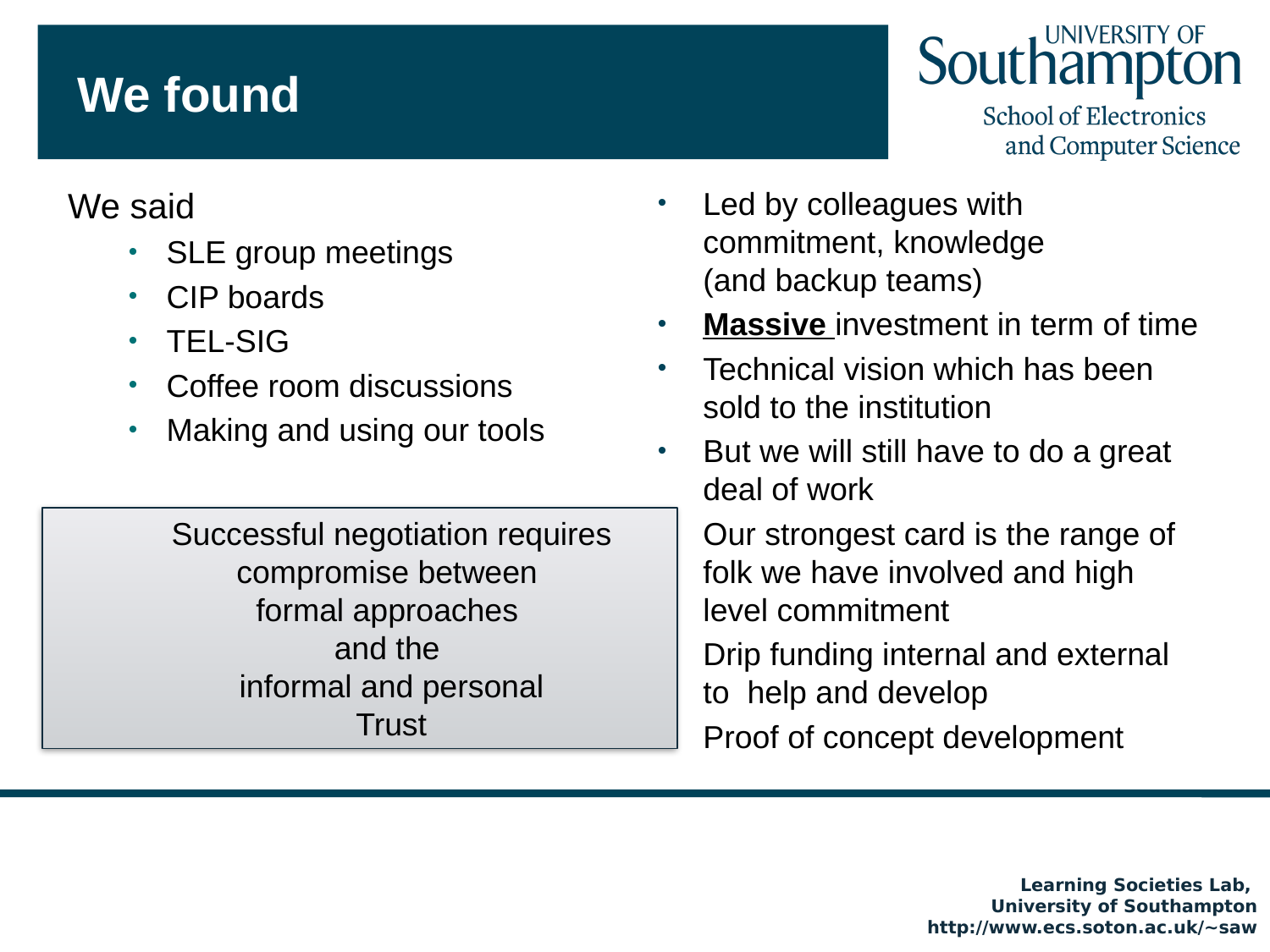

# We found
We said
SLE group meetings
CIP boards
TEL-SIG
Coffee room discussions
Making and using our tools

Led by colleagues with  commitment, knowledge
(and backup teams)
Massive investment in term of time
Technical vision which has been sold to the institution
But we will still have to do a great deal of work
Our strongest card is the range of folk we have involved and high level commitment
Drip funding internal and external to  help and develop
Proof of concept development

Successful negotiation requires compromise between
formal approaches
and the
informal and personal
Trust